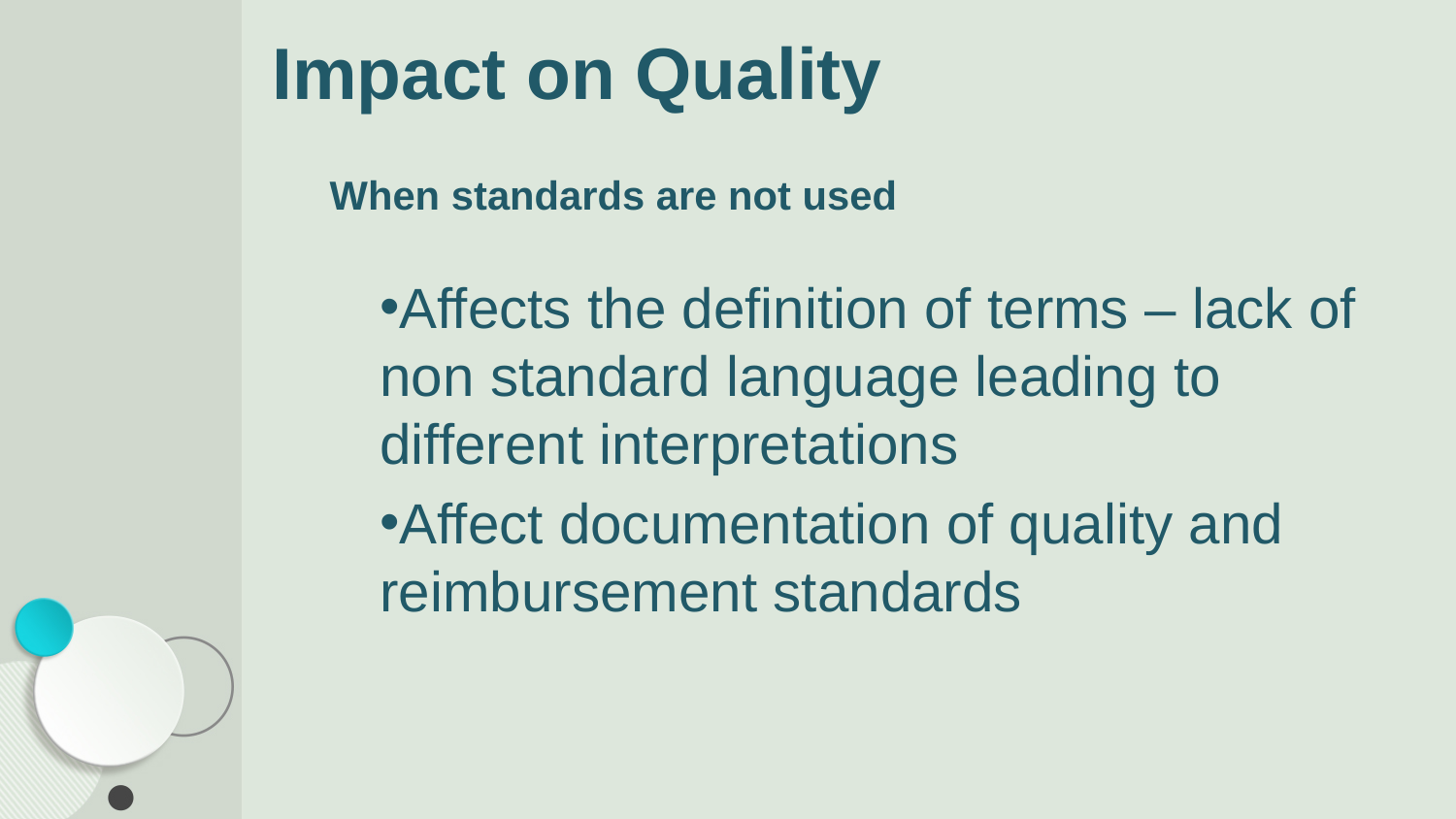

# Impact on Quality
When standards are not used
Affects the definition of terms – lack of non standard language leading to different interpretations
Affect documentation of quality and reimbursement standards